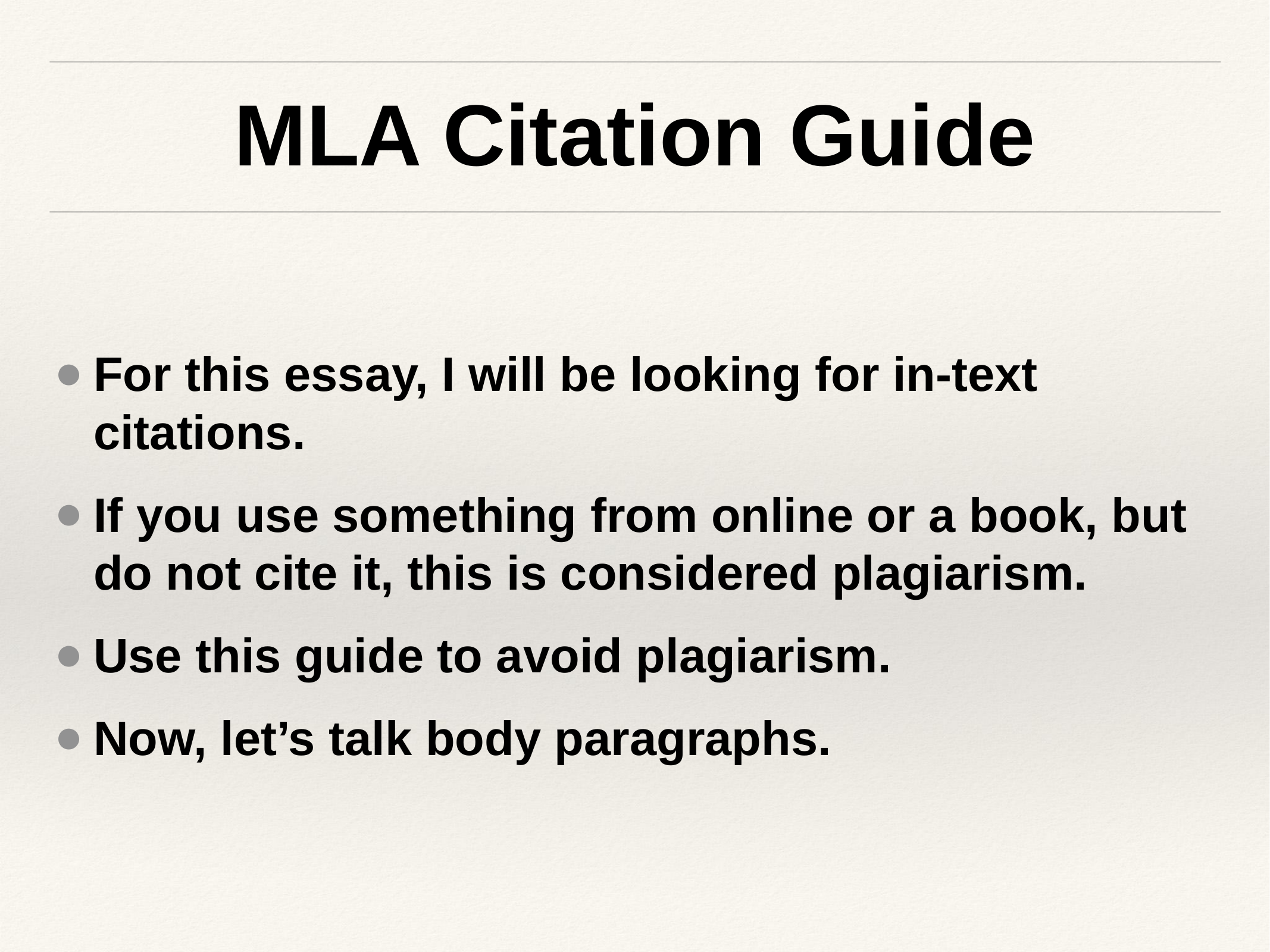

# MLA Citation Guide
For this essay, I will be looking for in-text citations.
If you use something from online or a book, but do not cite it, this is considered plagiarism.
Use this guide to avoid plagiarism.
Now, let’s talk body paragraphs.